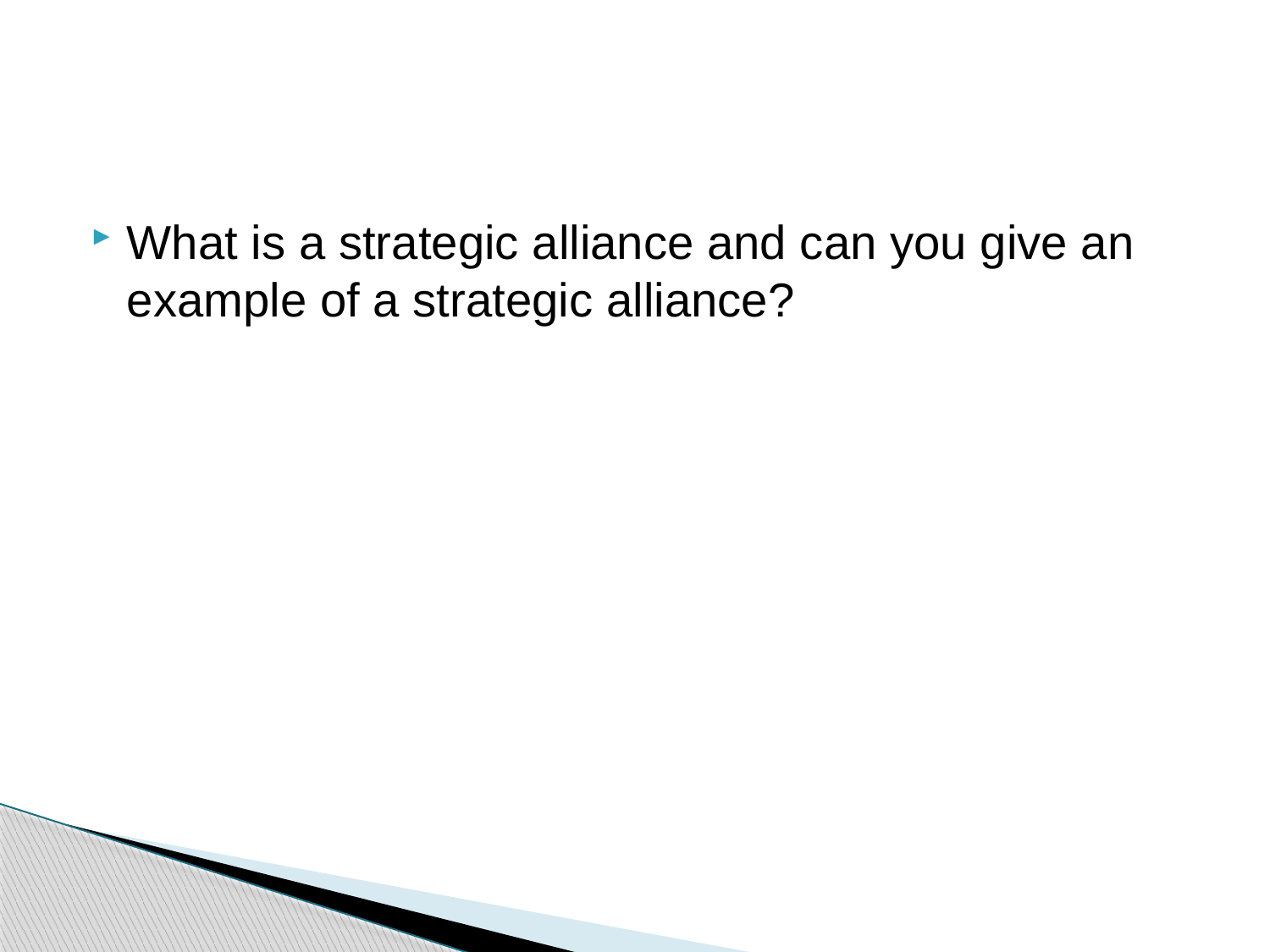

#
What is a strategic alliance and can you give an example of a strategic alliance?